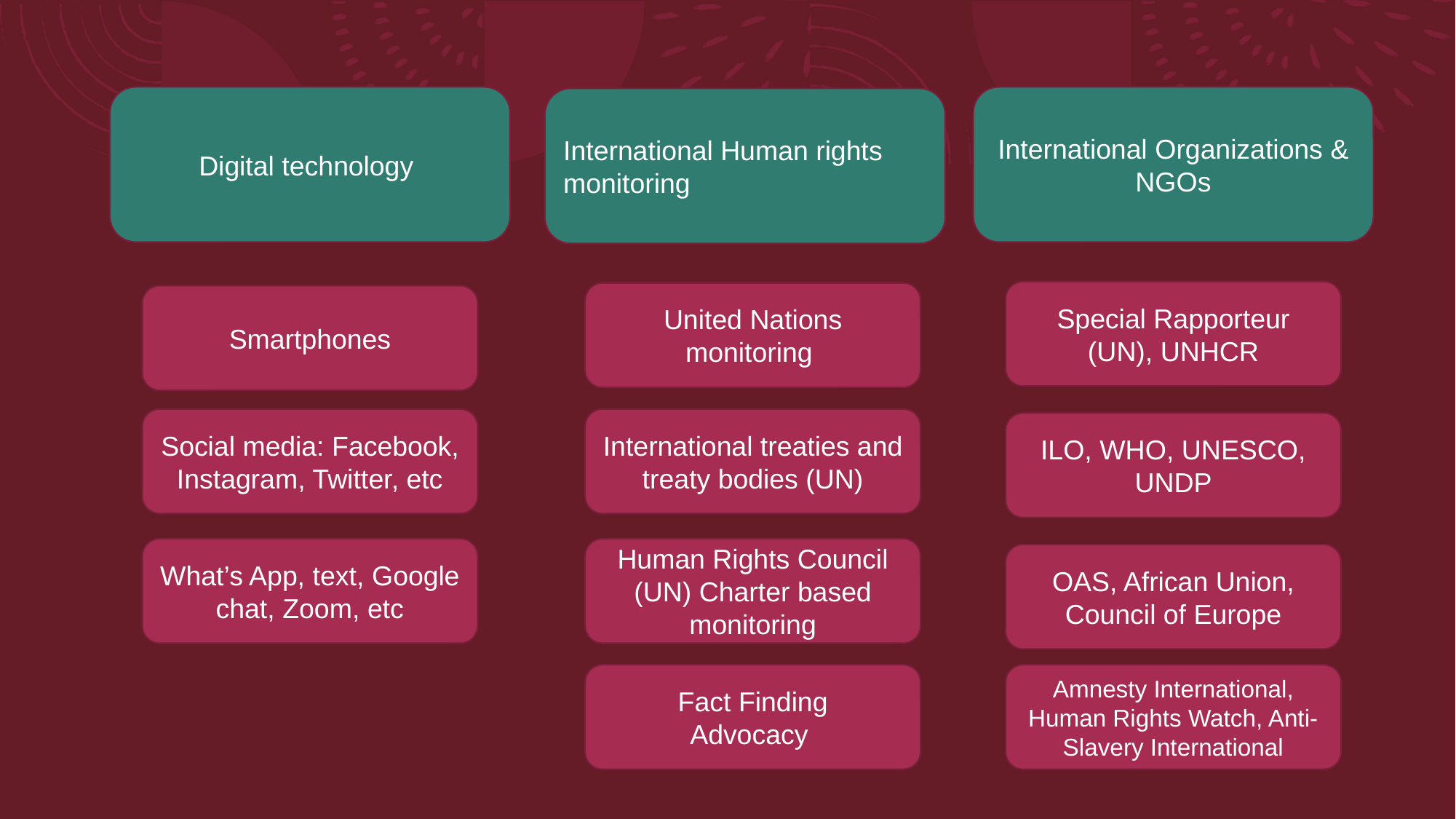

Digital technology
International Organizations & NGOs
International Human rights monitoring
Special Rapporteur (UN), UNHCR
United Nations monitoring
Smartphones
Social media: Facebook, Instagram, Twitter, etc
International treaties and treaty bodies (UN)
ILO, WHO, UNESCO, UNDP
What’s App, text, Google chat, Zoom, etc
Human Rights Council (UN) Charter based monitoring
OAS, African Union, Council of Europe
Amnesty International, Human Rights Watch, Anti-Slavery International
Fact Finding
Advocacy